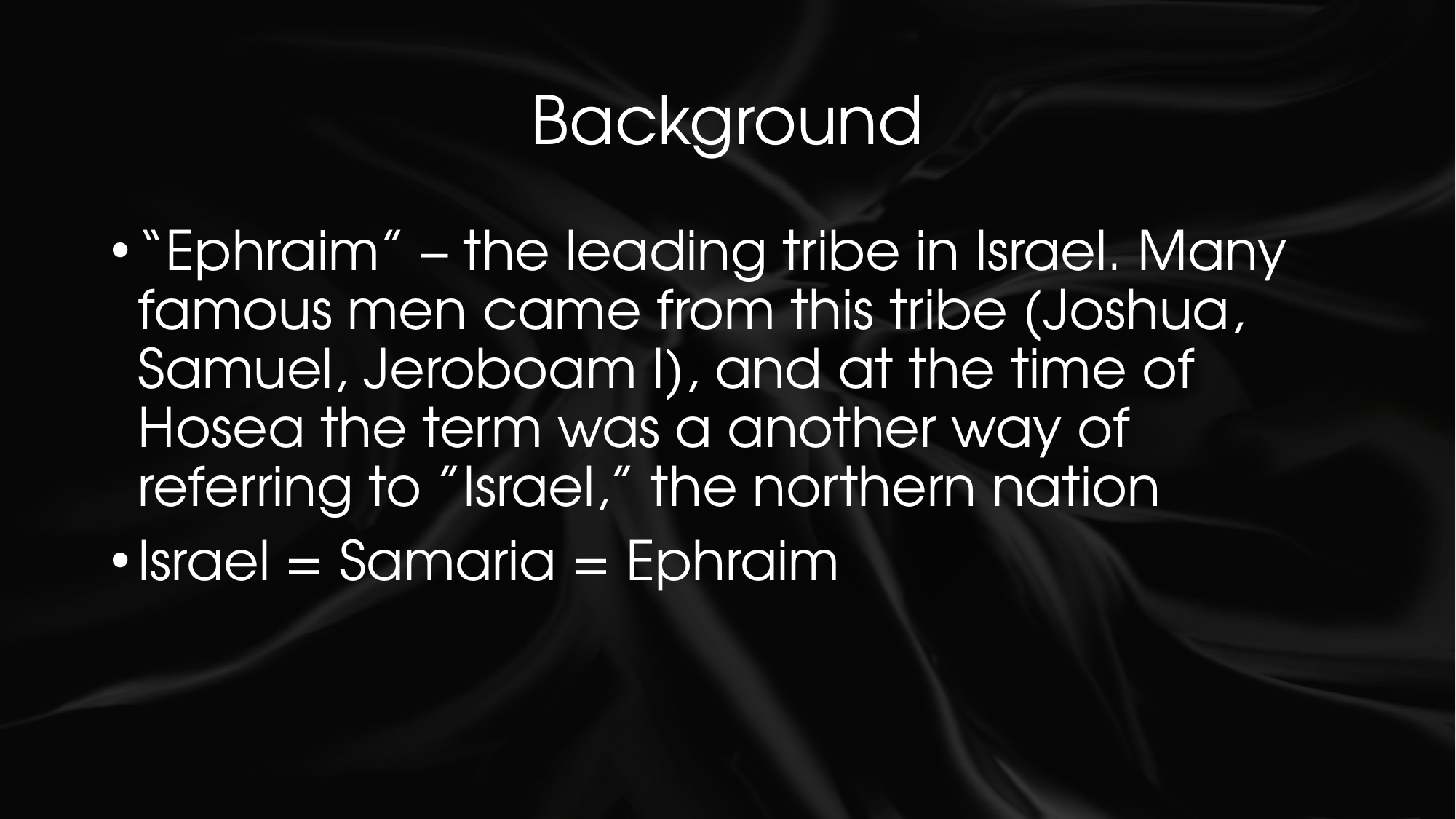

# Background
“Ephraim” – the leading tribe in Israel. Many famous men came from this tribe (Joshua, Samuel, Jeroboam I), and at the time of Hosea the term was a another way of referring to ”Israel,” the northern nation
Israel = Samaria = Ephraim